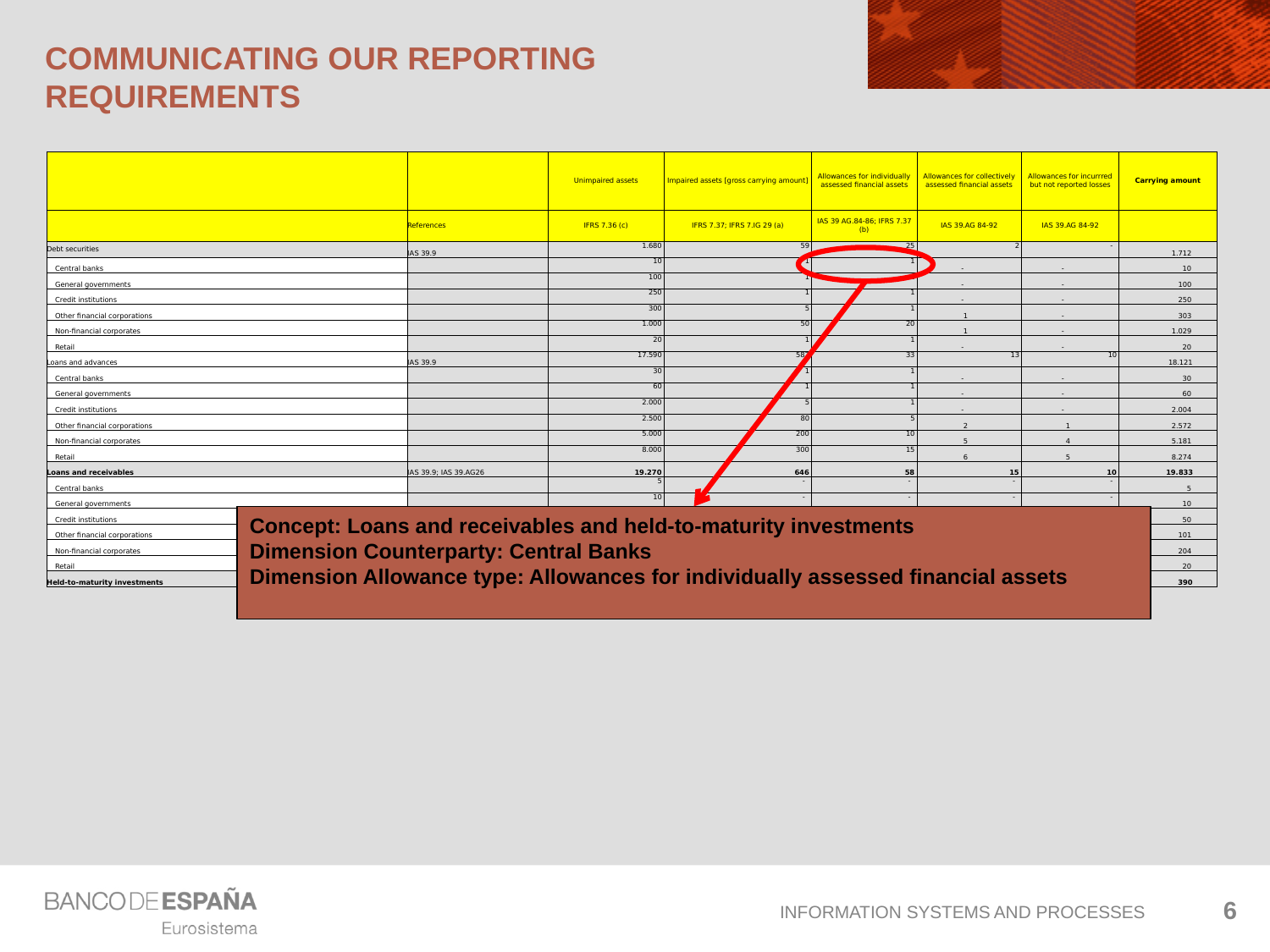

# COMMUNICATING OUR REPORTING REQUIREMENTS
|  |  | Unimpaired assets | Impaired assets [gross carrying amount] | Allowances for individually assessed financial assets | Allowances for collectively assessed financial assets | Allowances for incurrred but not reported losses | Carrying amount |
| --- | --- | --- | --- | --- | --- | --- | --- |
|  | References | IFRS 7.36 (c) | IFRS 7.37; IFRS 7.IG 29 (a) | IAS 39 AG.84-86; IFRS 7.37 (b) | IAS 39.AG 84-92 | IAS 39.AG 84-92 |  |
| Debt securities | IAS 39.9 | 1.680 | 59 | 25 | 2 | - | 1.712 |
| Central banks |  | 10 | 1 | 1 | - | - | 10 |
| General governments |  | 100 | 1 | 1 | - | - | 100 |
| Credit institutions |  | 250 | 1 | 1 | - | - | 250 |
| Other financial corporations |  | 300 | 5 | 1 | 1 | - | 303 |
| Non-financial corporates |  | 1.000 | 50 | 20 | 1 | - | 1.029 |
| Retail |  | 20 | 1 | 1 | - | - | 20 |
| Loans and advances | IAS 39.9 | 17.590 | 587 | 33 | 13 | 10 | 18.121 |
| Central banks |  | 30 | 1 | 1 | - | - | 30 |
| General governments |  | 60 | 1 | 1 | - | - | 60 |
| Credit institutions |  | 2.000 | 5 | 1 | - | - | 2.004 |
| Other financial corporations |  | 2.500 | 80 | 5 | 2 | 1 | 2.572 |
| Non-financial corporates |  | 5.000 | 200 | 10 | 5 | 4 | 5.181 |
| Retail |  | 8.000 | 300 | 15 | 6 | 5 | 8.274 |
| Loans and receivables | IAS 39.9; IAS 39.AG26 | 19.270 | 646 | 58 | 15 | 10 | 19.833 |
| Central banks |  | 5 | - | - | - | - | 5 |
| General governments |  | 10 | - | - | - | - | 10 |
| Credit institutions |  | 50 | 1 | 1 | - | - | 50 |
| Other financial corporations |  | 100 | 2 | 1 | - | - | 101 |
| Non-financial corporates |  | 200 | 10 | 3 | 2 | 1 | 204 |
| Retail |  | 20 | 1 | 1 | - | - | 20 |
| Held-to-maturity investments | IAS 39.9; IAS 39.AG26 | 385 | 14 | 6 | 2 | 1 | 390 |

Concept: Loans and receivables and held-to-maturity investments
Dimension Counterparty: Central Banks
Dimension Allowance type: Allowances for individually assessed financial assets
6